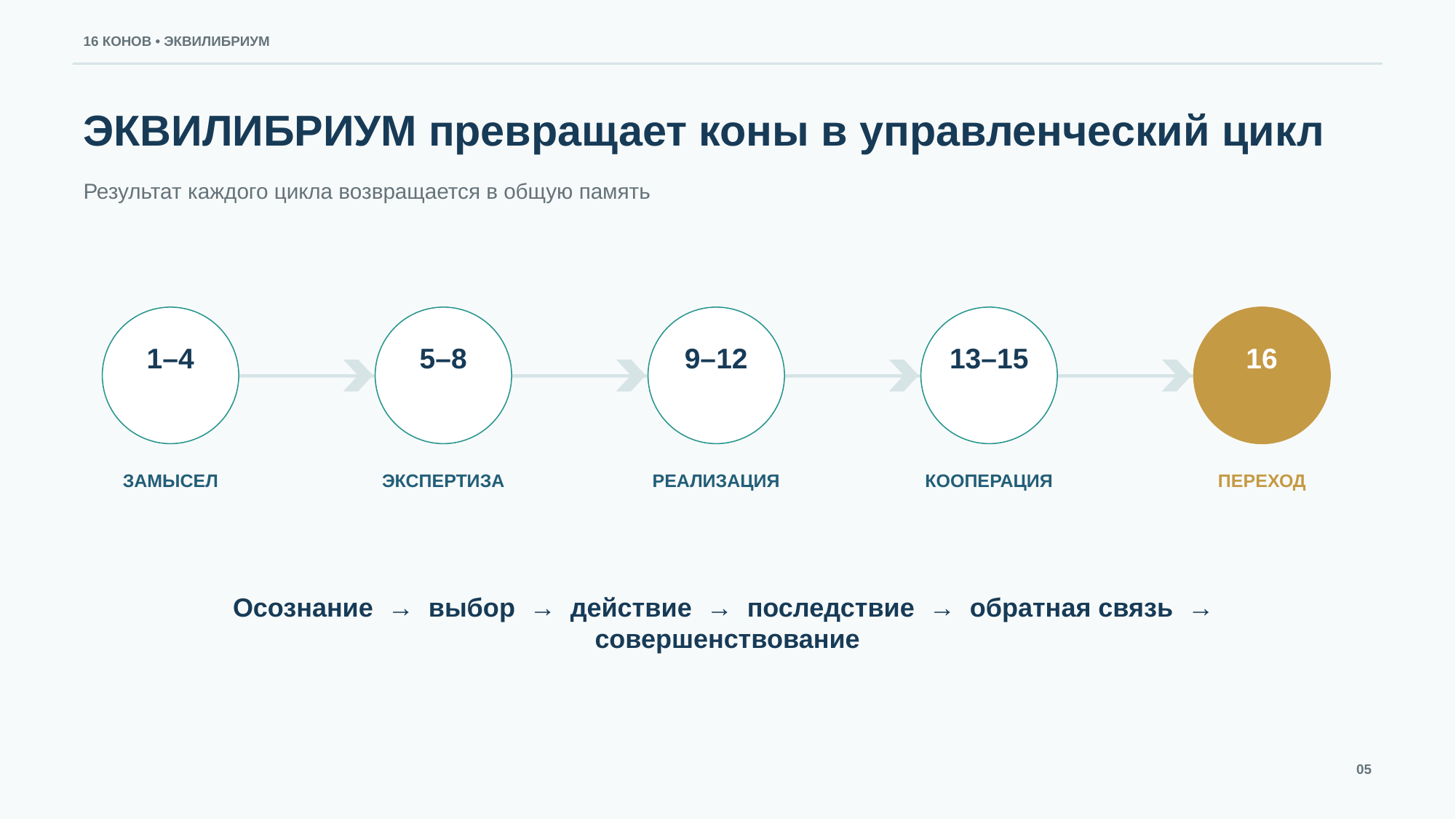

16 КОНОВ • ЭКВИЛИБРИУМ

ЭКВИЛИБРИУМ превращает коны в управленческий цикл
Результат каждого цикла возвращается в общую память

1–4
5–8
9–12
13–15
16

ЗАМЫСЕЛ
ЭКСПЕРТИЗА
РЕАЛИЗАЦИЯ
КООПЕРАЦИЯ
ПЕРЕХОД
Осознание  →  выбор  →  действие  →  последствие  →  обратная связь  →  совершенствование
05